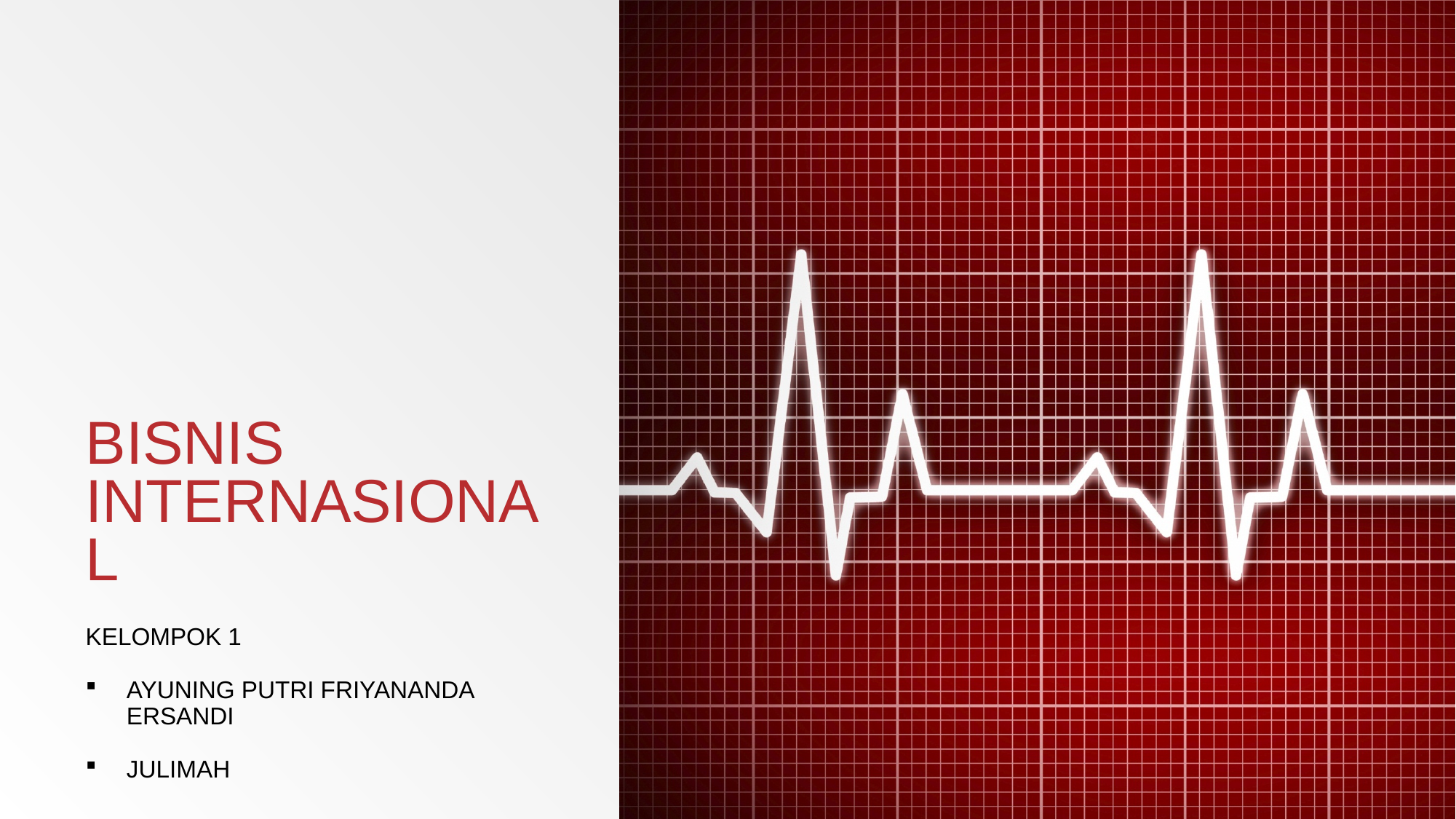

# BISNIS INTERNASIONAL
Kelompok 1
Ayuning putri friyananda ersandi
julimah